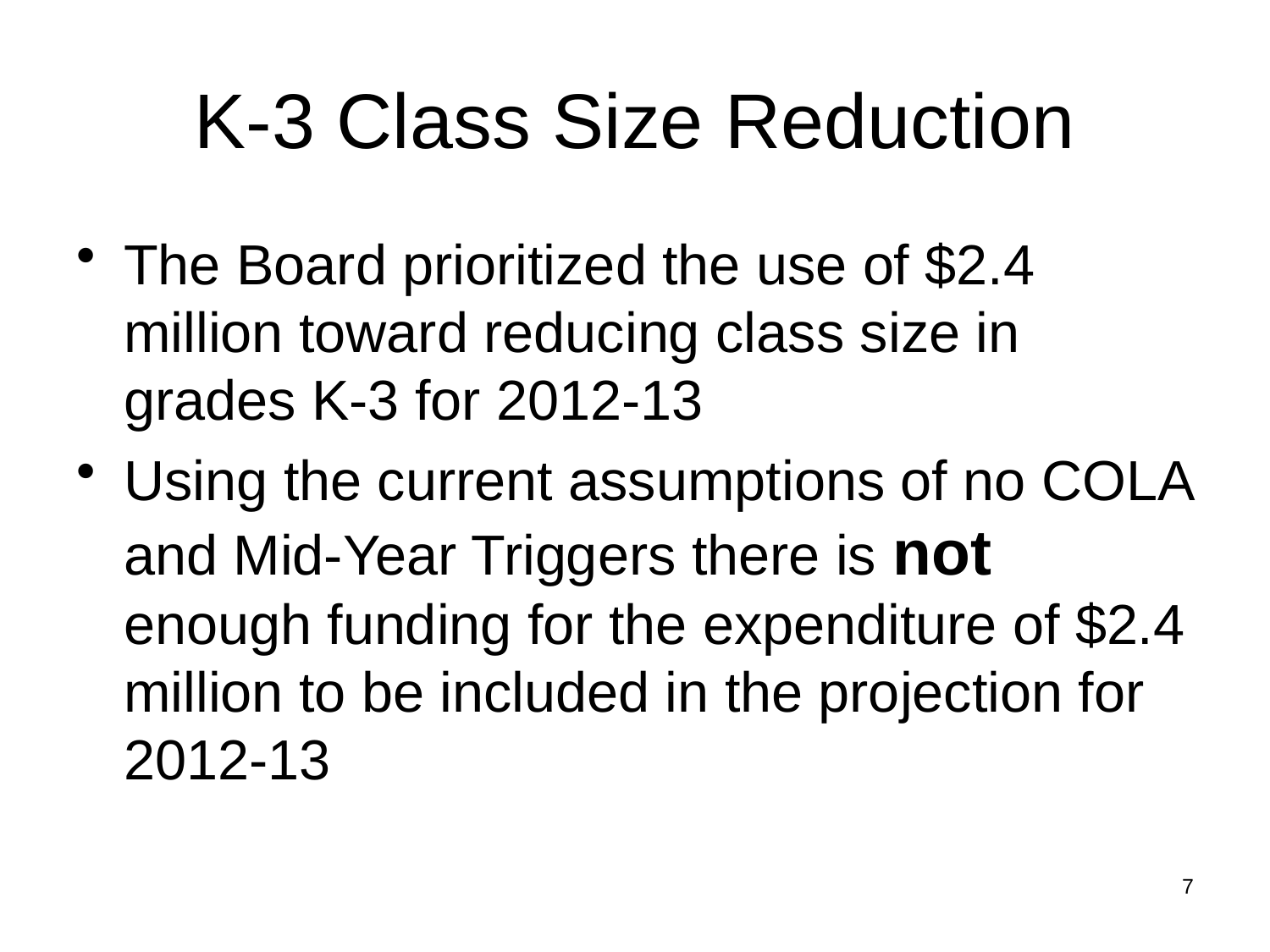

# K-3 Class Size Reduction
The Board prioritized the use of $2.4 million toward reducing class size in grades K-3 for 2012-13
Using the current assumptions of no COLA and Mid-Year Triggers there is not enough funding for the expenditure of $2.4 million to be included in the projection for 2012-13
7